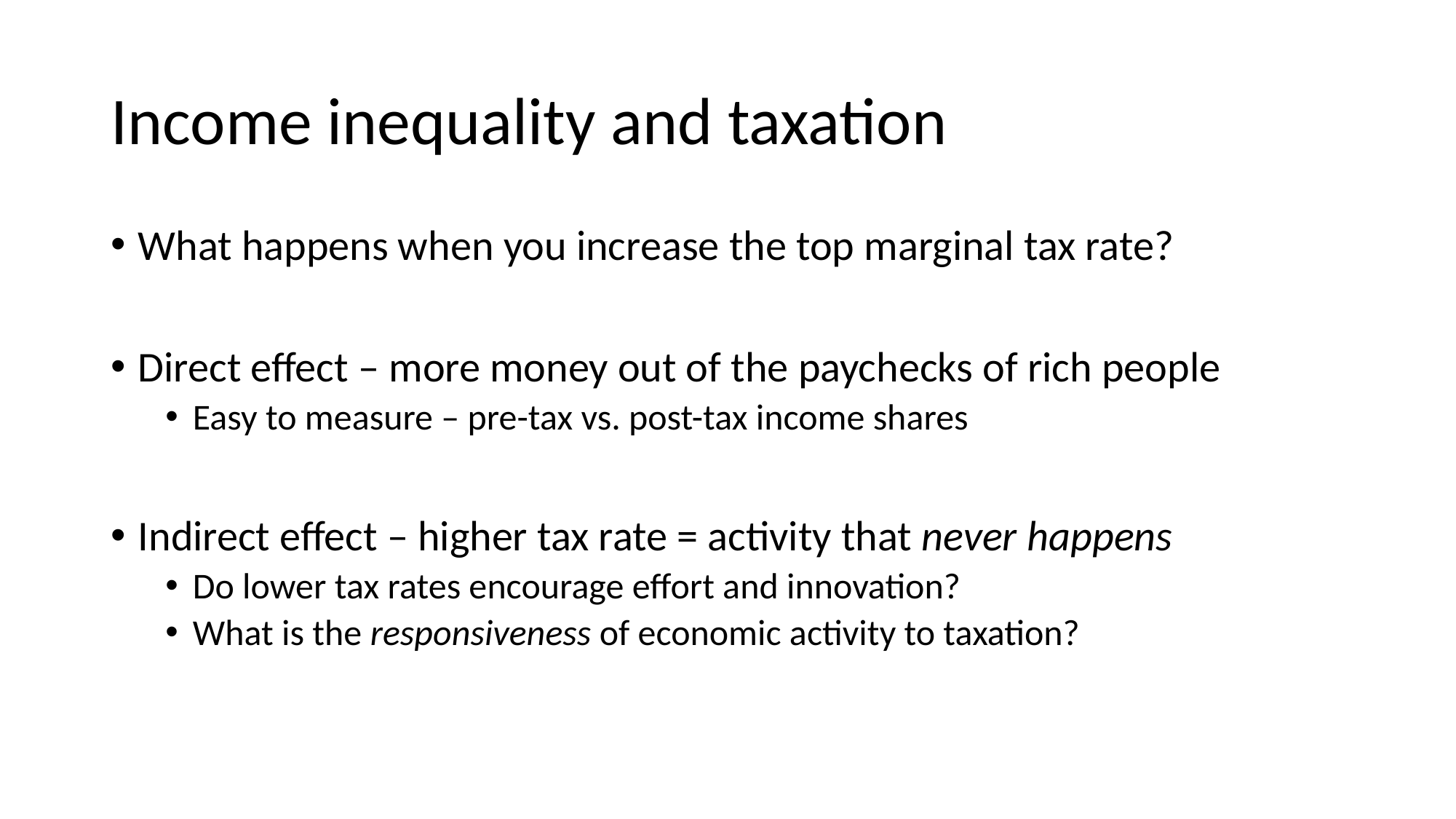

# Income inequality and taxation
What happens when you increase the top marginal tax rate?

Direct effect – more money out of the paychecks of rich people
Easy to measure – pre-tax vs. post-tax income shares

Indirect effect – higher tax rate = activity that never happens
Do lower tax rates encourage effort and innovation?
What is the responsiveness of economic activity to taxation?